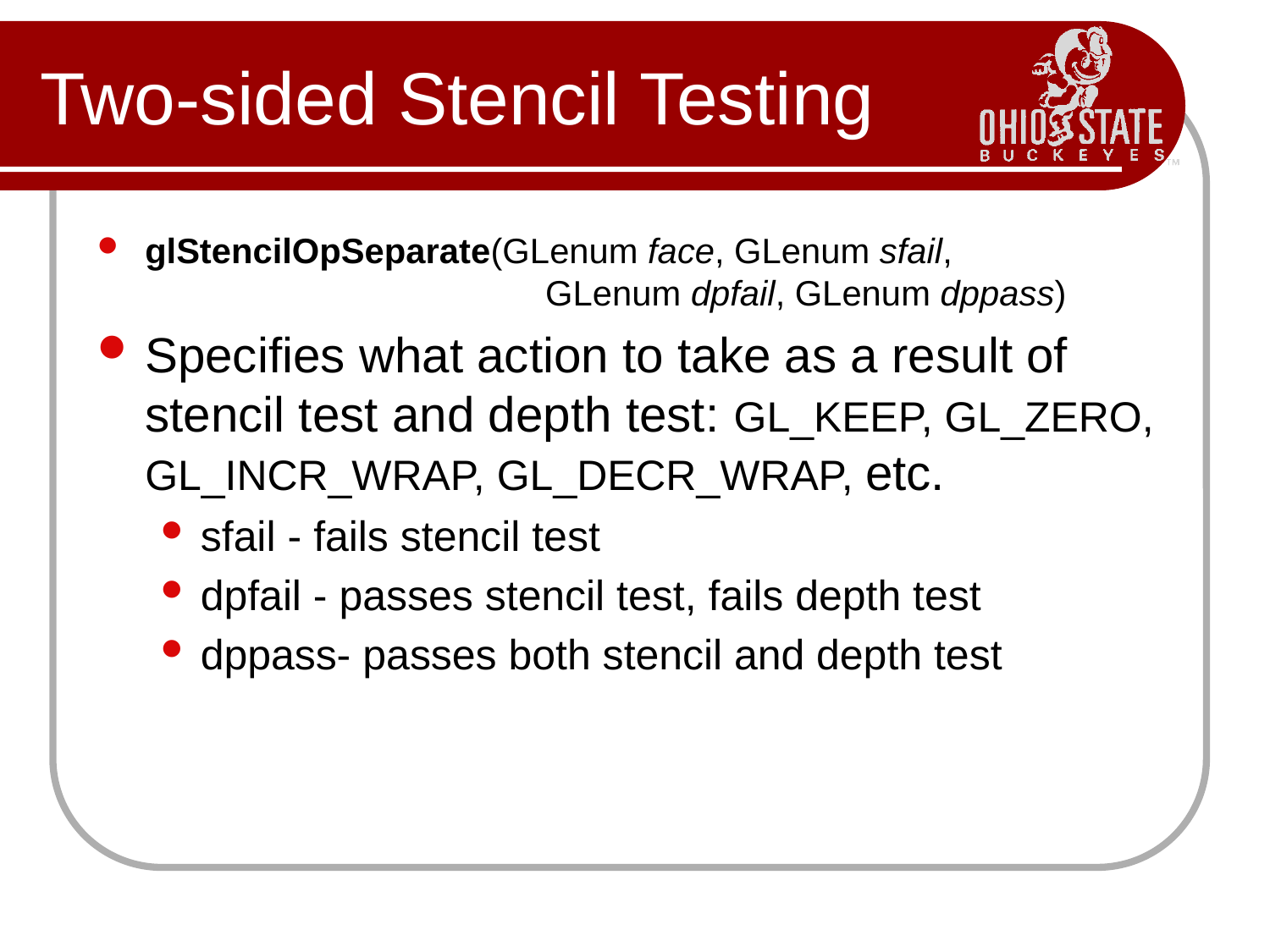

# Two-sided Stencil Testing
glStencilOpSeparate(GLenum face, GLenum sfail,
			  GLenum dpfail, GLenum dppass)
Specifies what action to take as a result of stencil test and depth test: GL_KEEP, GL_ZERO, GL_INCR_WRAP, GL_DECR_WRAP, etc.
sfail - fails stencil test
dpfail - passes stencil test, fails depth test
dppass- passes both stencil and depth test